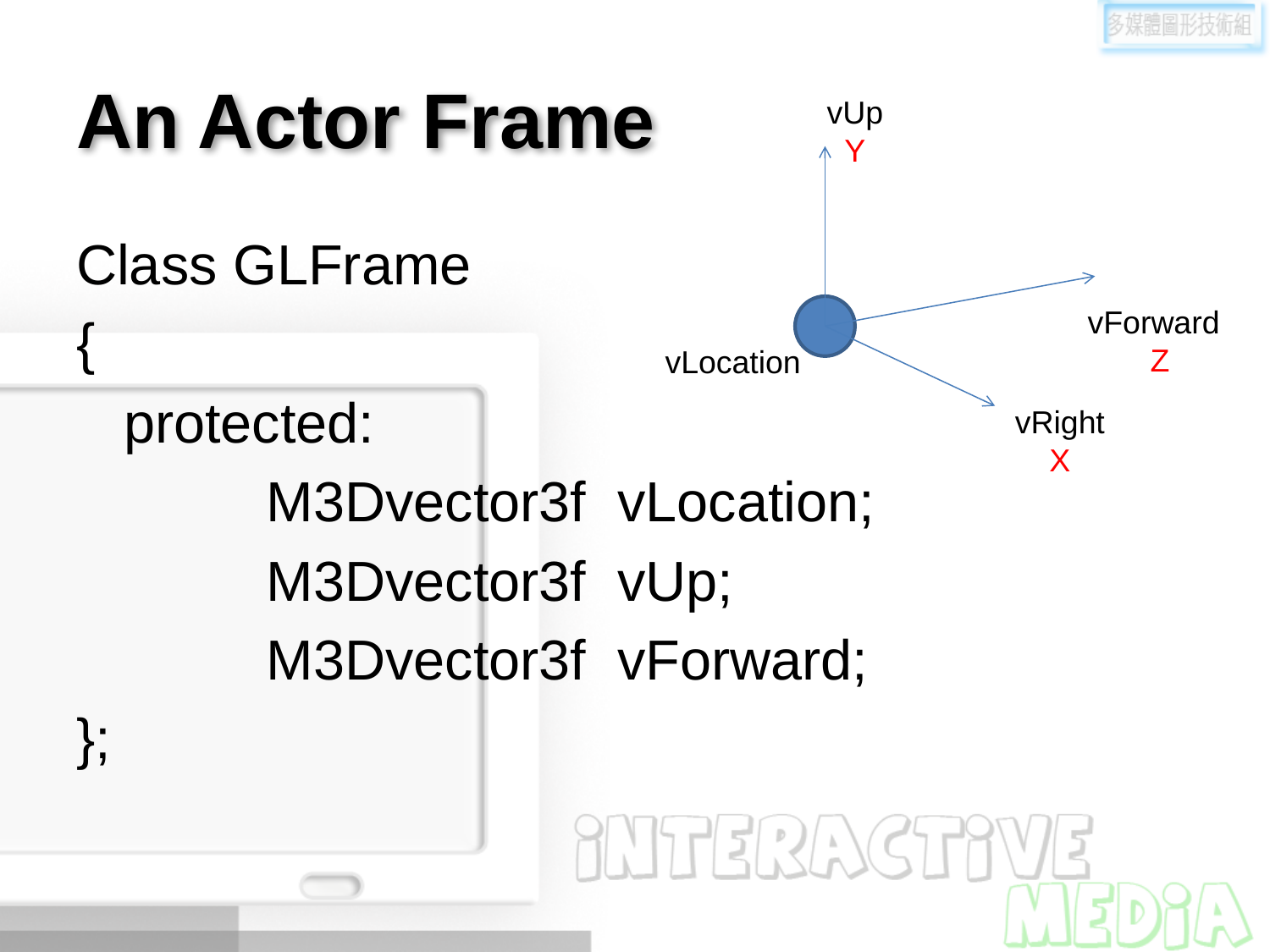

# An Actor Frame
vUp
Y
Class GLFrame
{
	protected:
		 M3Dvector3f  vLocation;
		 M3Dvector3f  vUp;
		 M3Dvector3f  vForward;
};

vForward
Z
vLocation
vRight
X